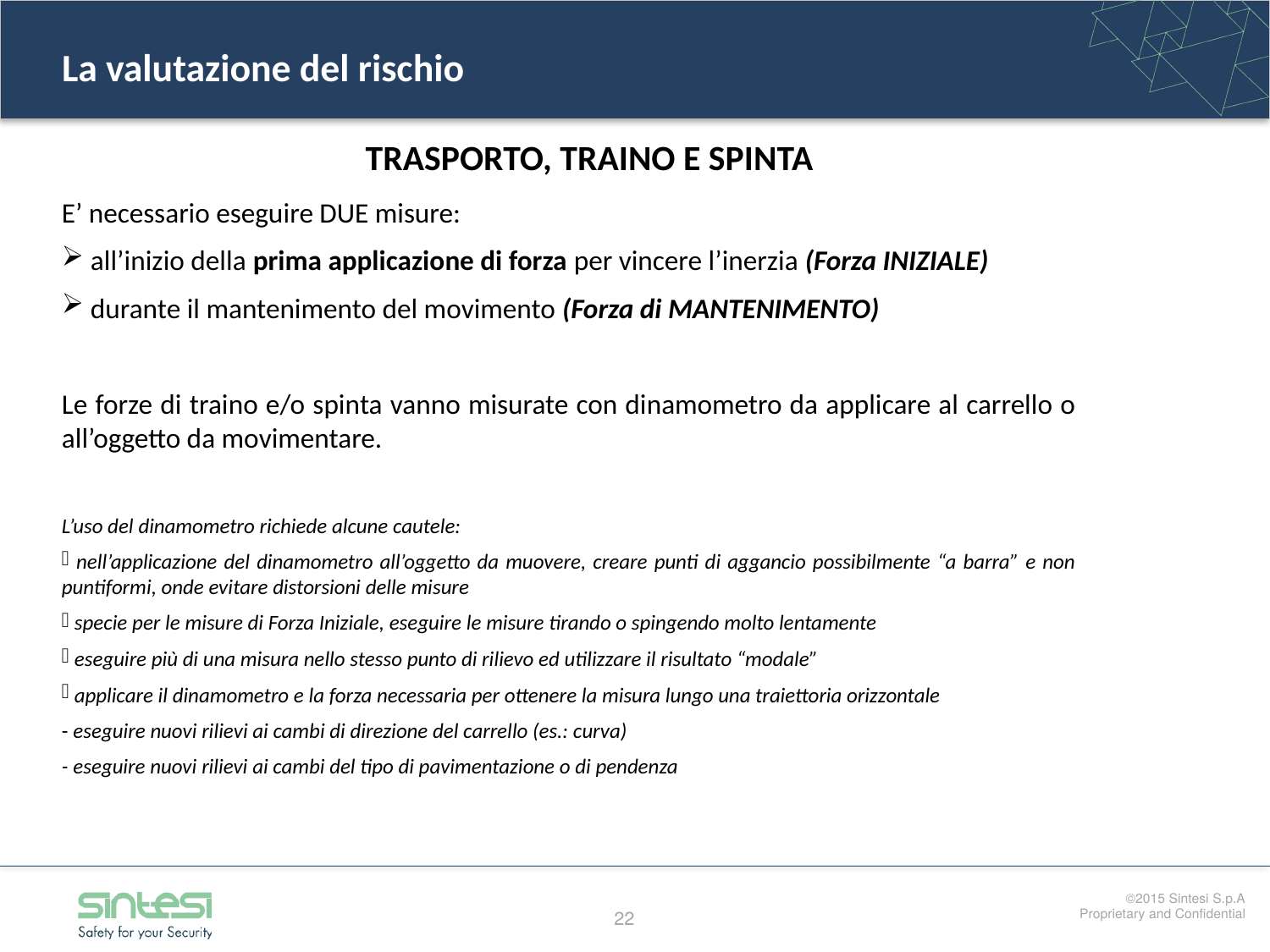

# La valutazione del rischio
TRASPORTO, TRAINO E SPINTA
E’ necessario eseguire DUE misure:
 all’inizio della prima applicazione di forza per vincere l’inerzia (Forza INIZIALE)
 durante il mantenimento del movimento (Forza di MANTENIMENTO)

Le forze di traino e/o spinta vanno misurate con dinamometro da applicare al carrello o all’oggetto da movimentare.

L’uso del dinamometro richiede alcune cautele:
 nell’applicazione del dinamometro all’oggetto da muovere, creare punti di aggancio possibilmente “a barra” e non puntiformi, onde evitare distorsioni delle misure
 specie per le misure di Forza Iniziale, eseguire le misure tirando o spingendo molto lentamente
 eseguire più di una misura nello stesso punto di rilievo ed utilizzare il risultato “modale”
 applicare il dinamometro e la forza necessaria per ottenere la misura lungo una traiettoria orizzontale
- eseguire nuovi rilievi ai cambi di direzione del carrello (es.: curva)
- eseguire nuovi rilievi ai cambi del tipo di pavimentazione o di pendenza